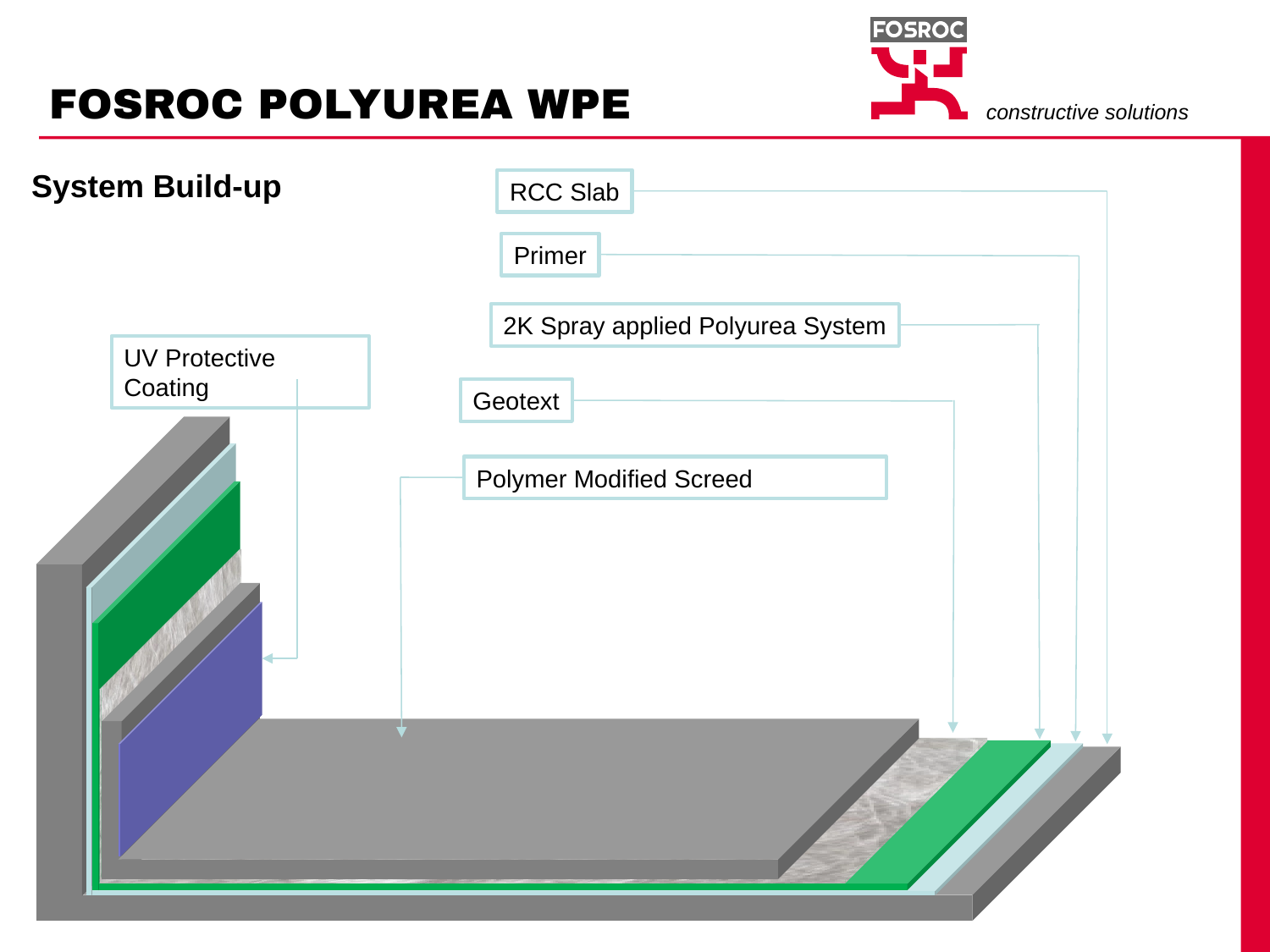

FOSROC POLYUREA WPE
System Build-up
RCC Slab
Primer
2K Spray applied Polyurea System
UV Protective Coating
Geotext

Polymer Modified Screed